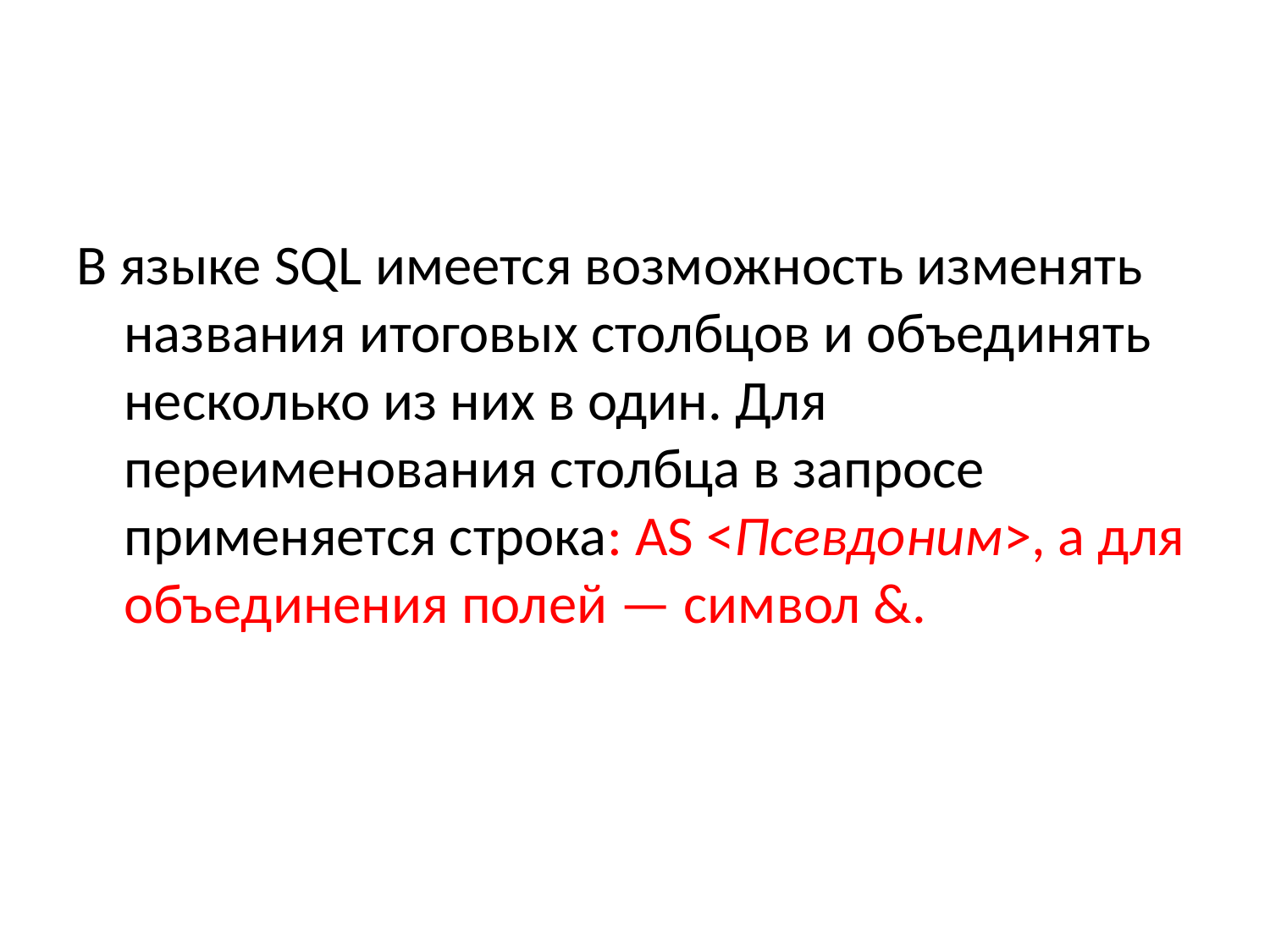

#
В языке SQL имеется возможность изменять названия итоговых столбцов и объединять несколько из них в один. Для переименования столбца в запросе применяется строка: AS <Псевдоним>, а для объединения полей — символ &.